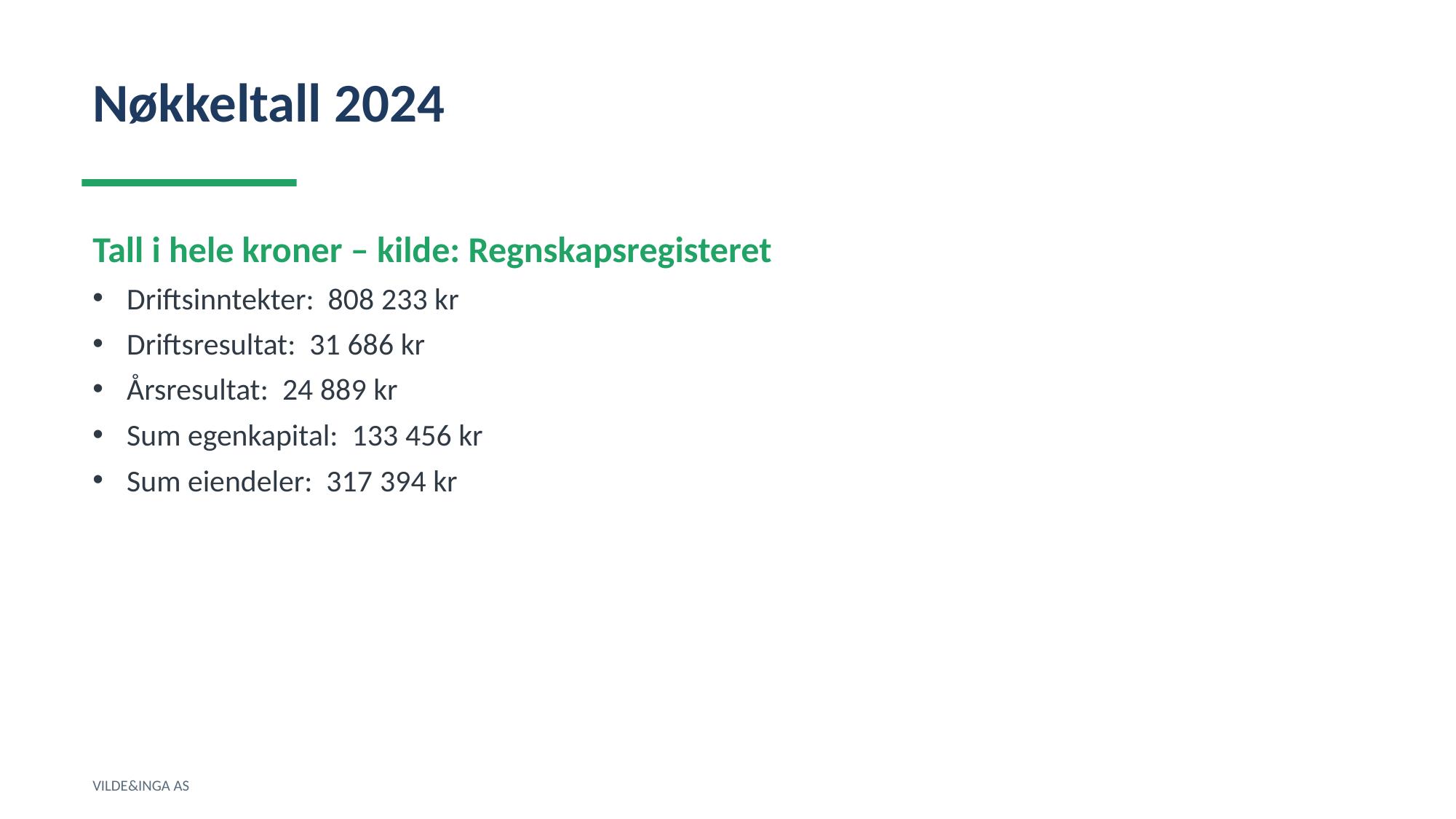

Nøkkeltall 2024

Tall i hele kroner – kilde: Regnskapsregisteret
Driftsinntekter:  808 233 kr
Driftsresultat:  31 686 kr
Årsresultat:  24 889 kr
Sum egenkapital:  133 456 kr
Sum eiendeler:  317 394 kr
VILDE&INGA AS